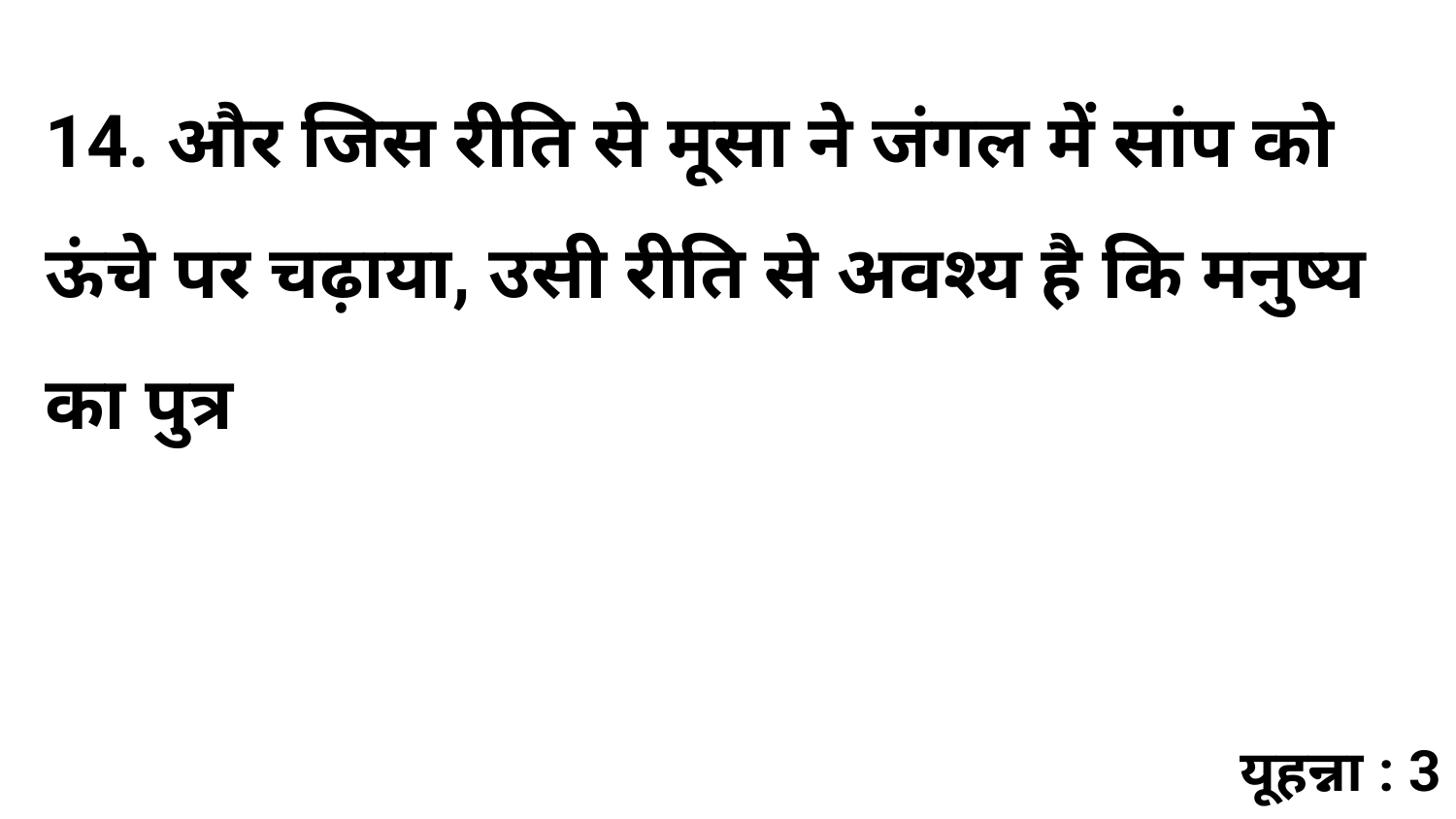

14. और जिस रीति से मूसा ने जंगल में सांप को ऊंचे पर चढ़ाया, उसी रीति से अवश्य है कि मनुष्य का पुत्र
यूहन्ना : 3